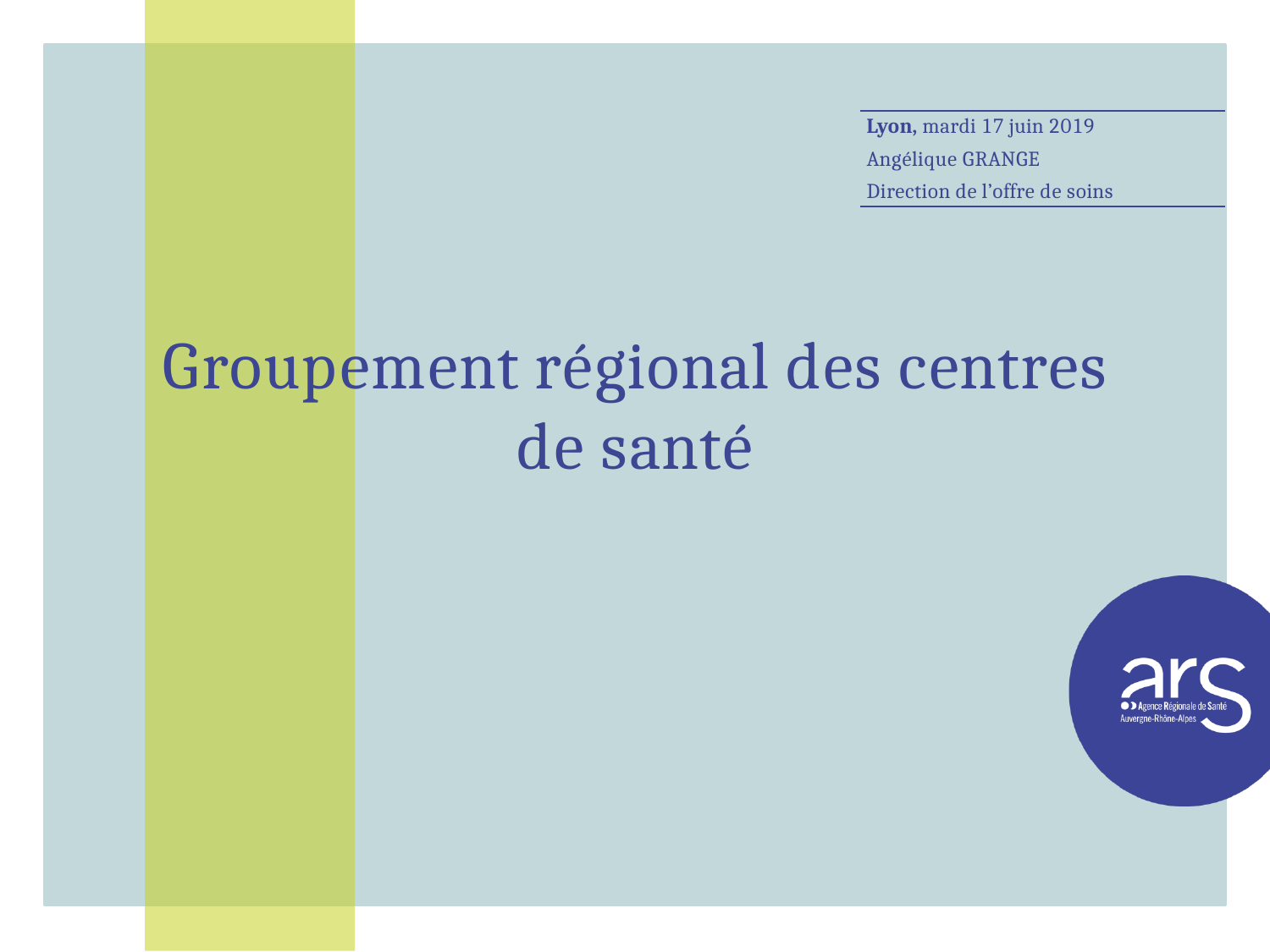

Lyon, mardi 17 juin 2019
Angélique GRANGE
Direction de l’offre de soins
Groupement régional des centres de santé